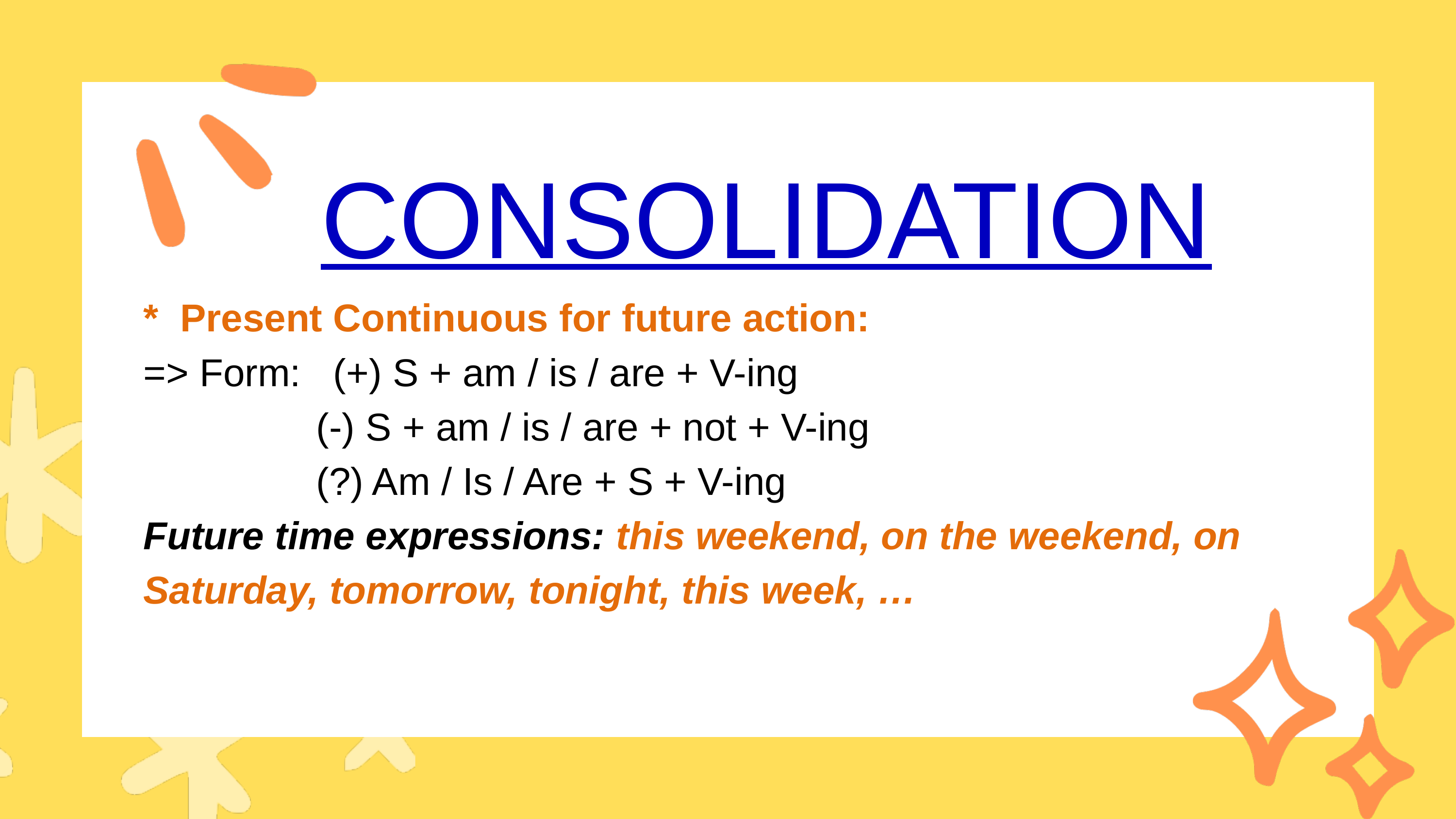

CONSOLIDATION
*  Present Continuous for future action:
=> Form:   (+) S + am / is / are + V-ing
                (-) S + am / is / are + not + V-ing
                (?) Am / Is / Are + S + V-ing
Future time expressions: this weekend, on the weekend, on Saturday, tomorrow, tonight, this week, …